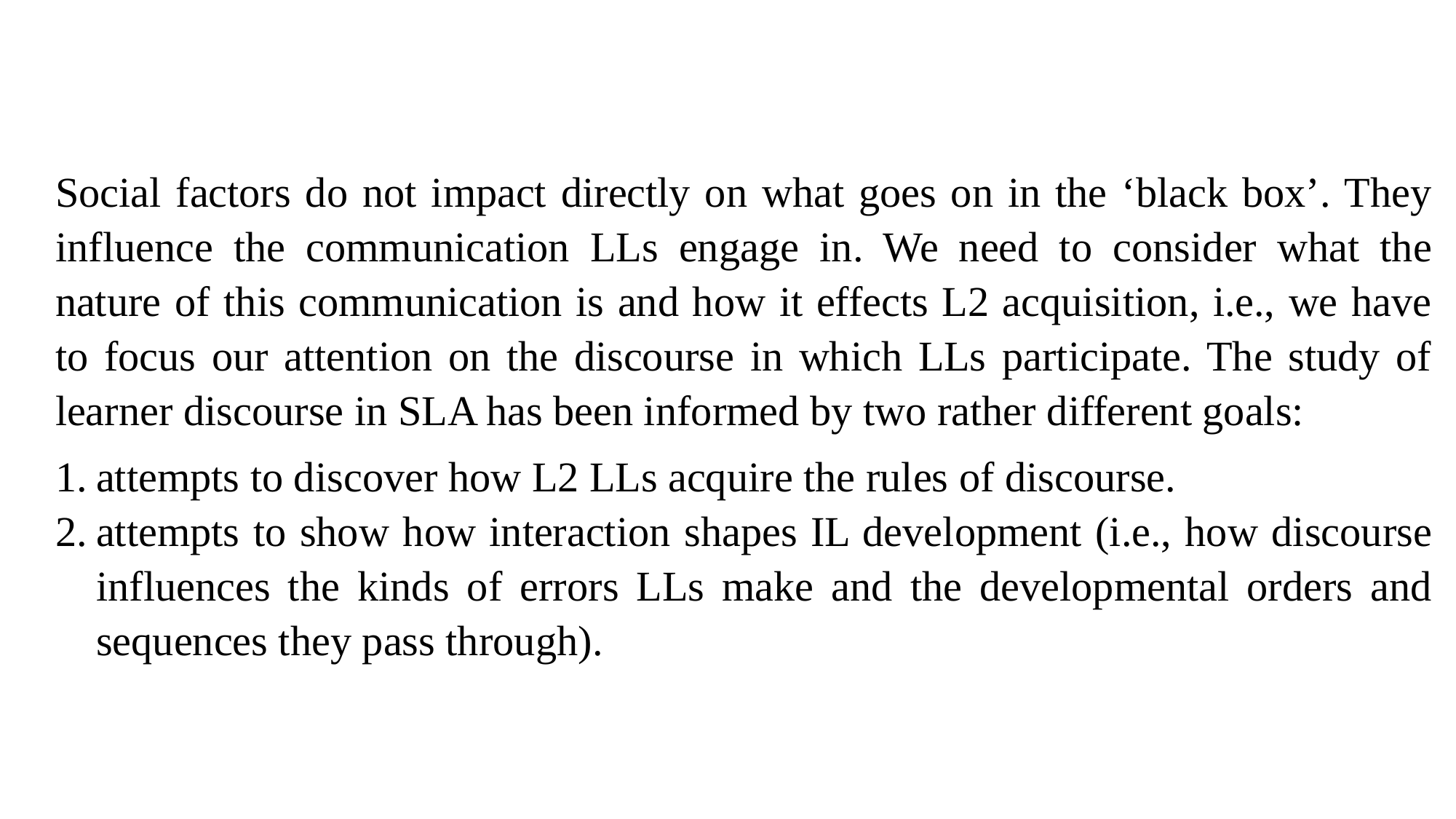

Social factors do not impact directly on what goes on in the ‘black box’. They influence the communication LLs engage in. We need to consider what the nature of this communication is and how it effects L2 acquisition, i.e., we have to focus our attention on the discourse in which LLs participate. The study of learner discourse in SLA has been informed by two rather different goals:
attempts to discover how L2 LLs acquire the rules of discourse.
attempts to show how interaction shapes IL development (i.e., how discourse influences the kinds of errors LLs make and the developmental orders and sequences they pass through).